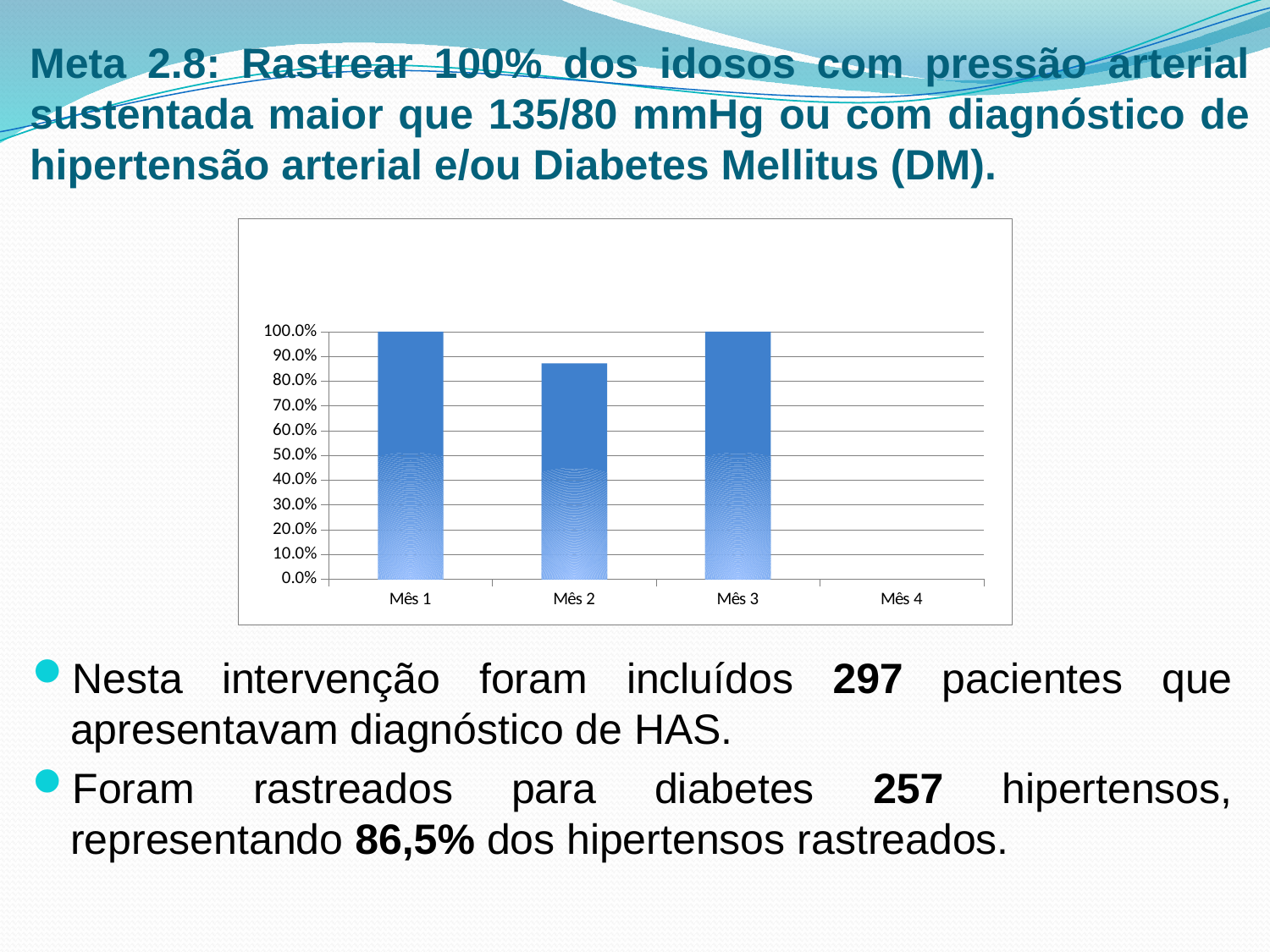

# Meta 2.8: Rastrear 100% dos idosos com pressão arterial sustentada maior que 135/80 mmHg ou com diagnóstico de hipertensão arterial e/ou Diabetes Mellitus (DM).

### Chart

| Category | Proporção de idosos com verificação da pressão arterial na última consulta |
|---|---|
| Mês 1 | 1.0 |
| Mês 2 | 0.8711340206185582 |
| Mês 3 | 1.0 |
| Mês 4 | 0.0 |
Nesta intervenção foram incluídos 297 pacientes que apresentavam diagnóstico de HAS.
Foram rastreados para diabetes 257 hipertensos, representando 86,5% dos hipertensos rastreados.